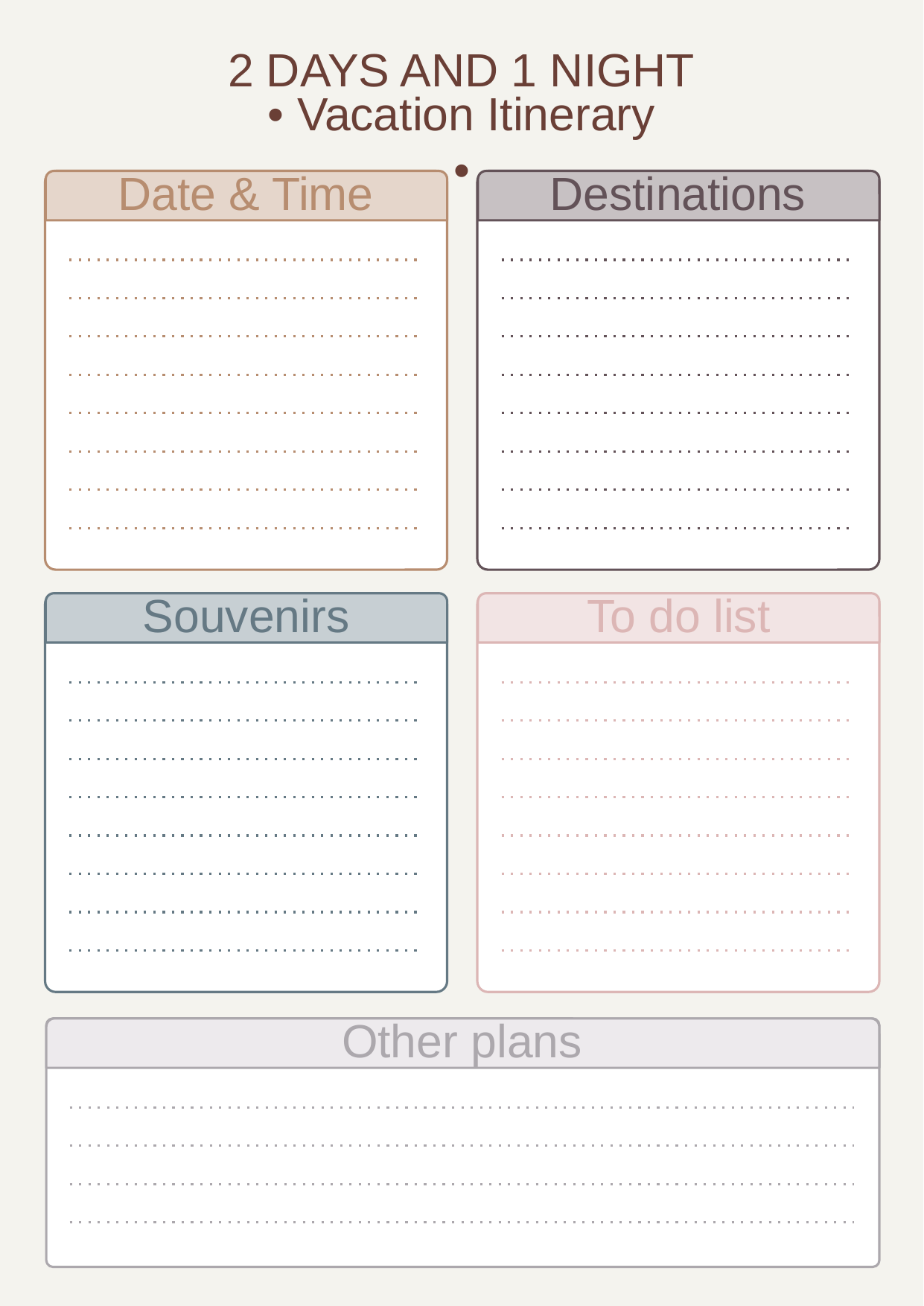

2 DAYS AND 1 NIGHT
• Vacation Itinerary •
Date & Time

Destinations

Souvenirs

To do list

Other plans